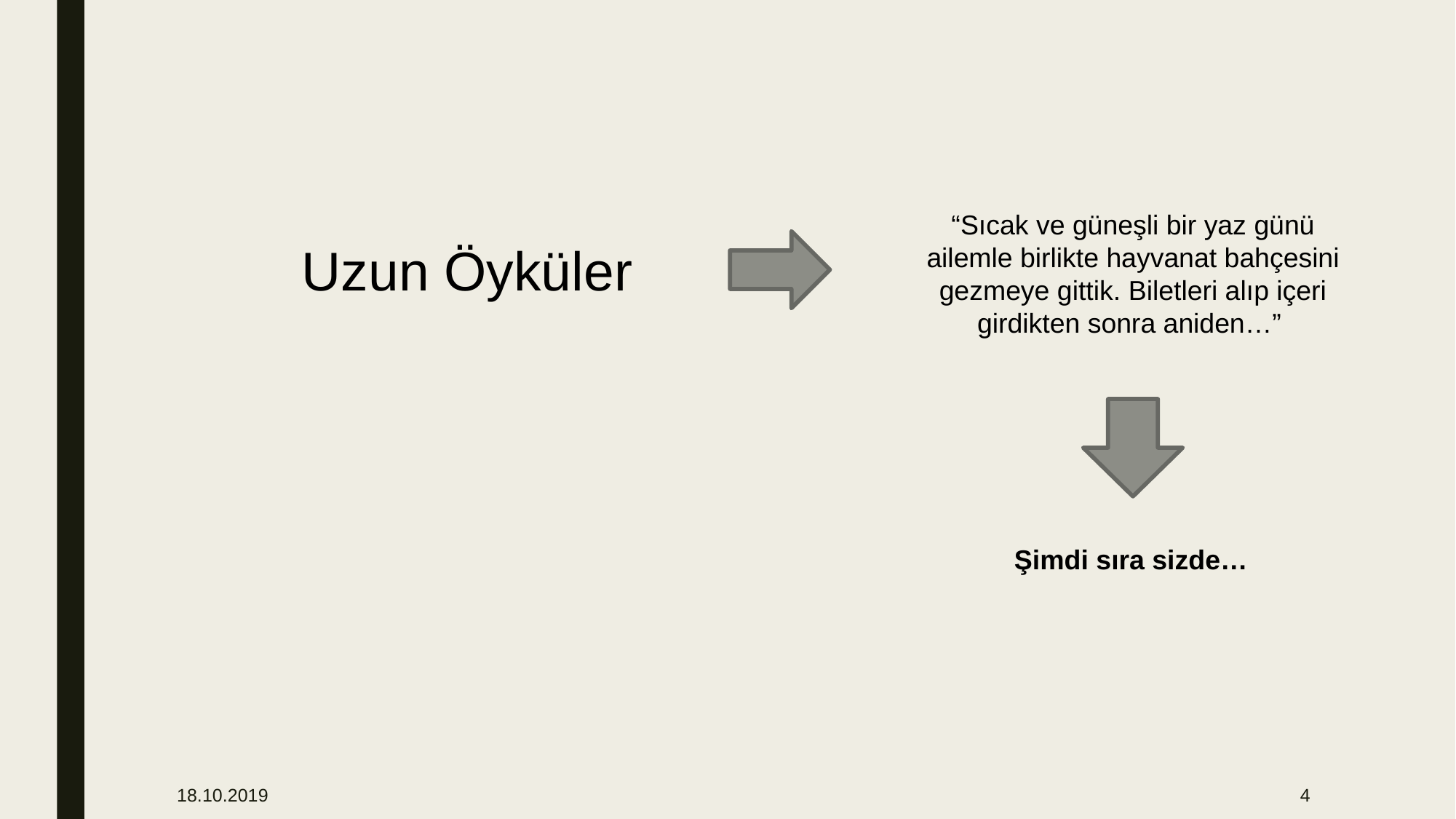

“Sıcak ve güneşli bir yaz günü ailemle birlikte hayvanat bahçesini gezmeye gittik. Biletleri alıp içeri girdikten sonra aniden…”
Uzun Öyküler

Şimdi sıra sizde…
18.10.2019
4